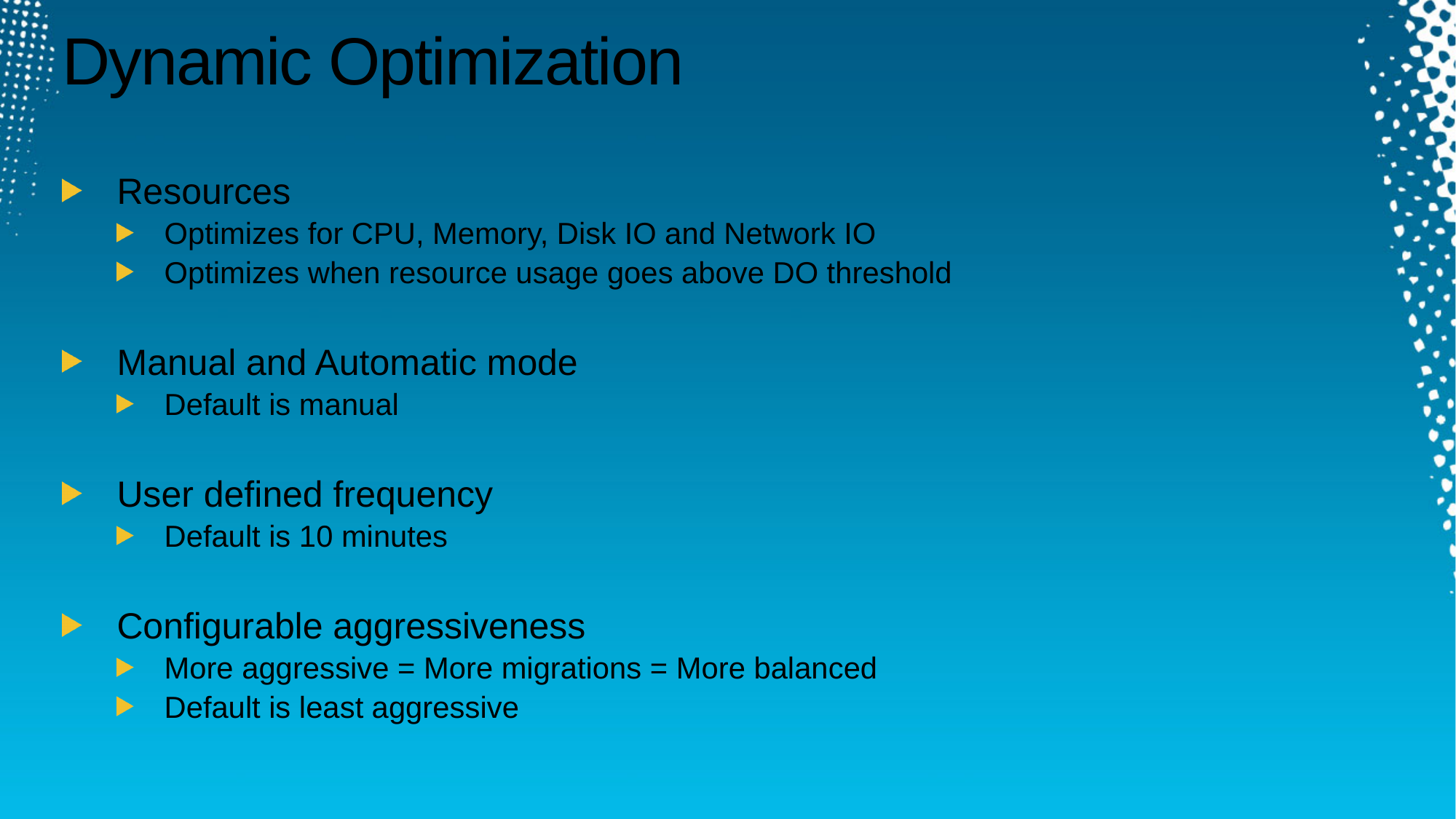

# Dynamic Optimization
Resources
Optimizes for CPU, Memory, Disk IO and Network IO
Optimizes when resource usage goes above DO threshold

Manual and Automatic mode
Default is manual

User defined frequency
Default is 10 minutes

Configurable aggressiveness
More aggressive = More migrations = More balanced
Default is least aggressive